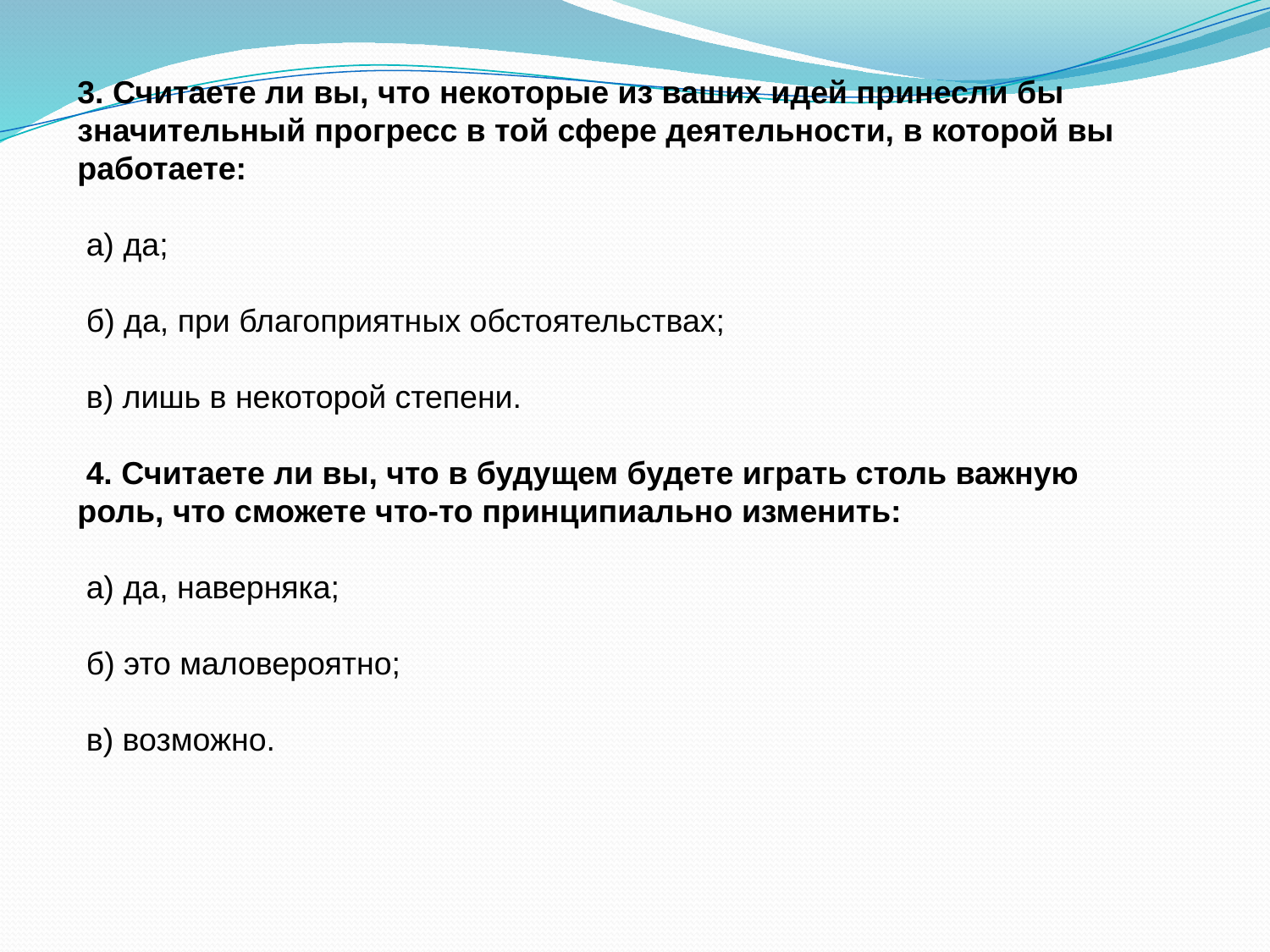

3. Считаете ли вы, что некоторые из ваших идей принесли бы значительный прогресс в той сфере деятельности, в которой вы работаете:

 а) да;

 б) да, при благоприятных обстоятельствах;

 в) лишь в некоторой степени.

 4. Считаете ли вы, что в будущем будете играть столь важную роль, что сможете что-то принципиально изменить:

 а) да, наверняка;

 б) это маловероятно;

 в) возможно.